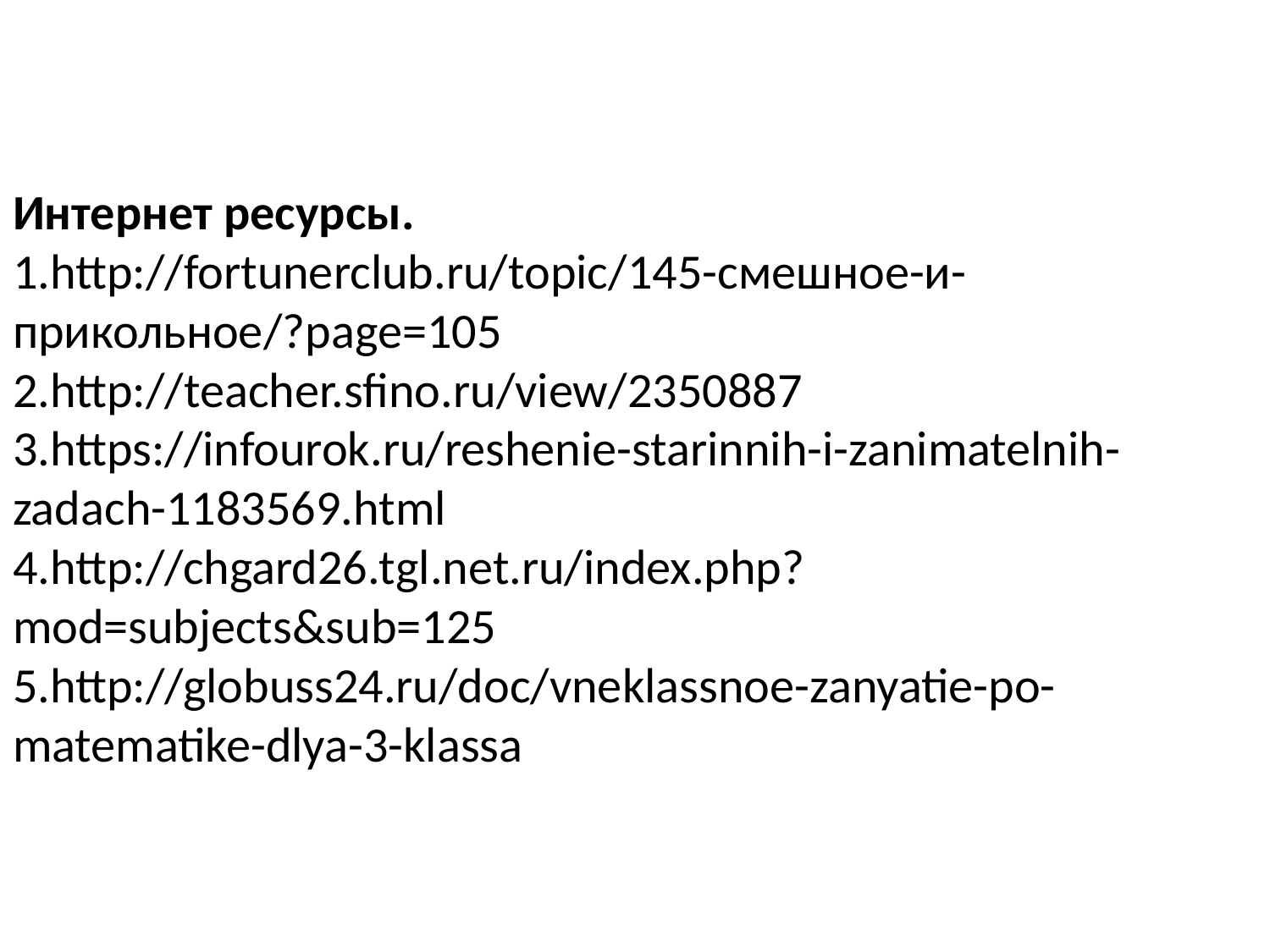

# Интернет ресурсы. 1.http://fortunerclub.ru/topic/145-смешное-и-прикольное/?page=105 2.http://teacher.sfino.ru/view/2350887 3.https://infourok.ru/reshenie-starinnih-i-zanimatelnih-zadach-1183569.html 4.http://chgard26.tgl.net.ru/index.php?mod=subjects&sub=125 5.http://globuss24.ru/doc/vneklassnoe-zanyatie-po-matematike-dlya-3-klassa